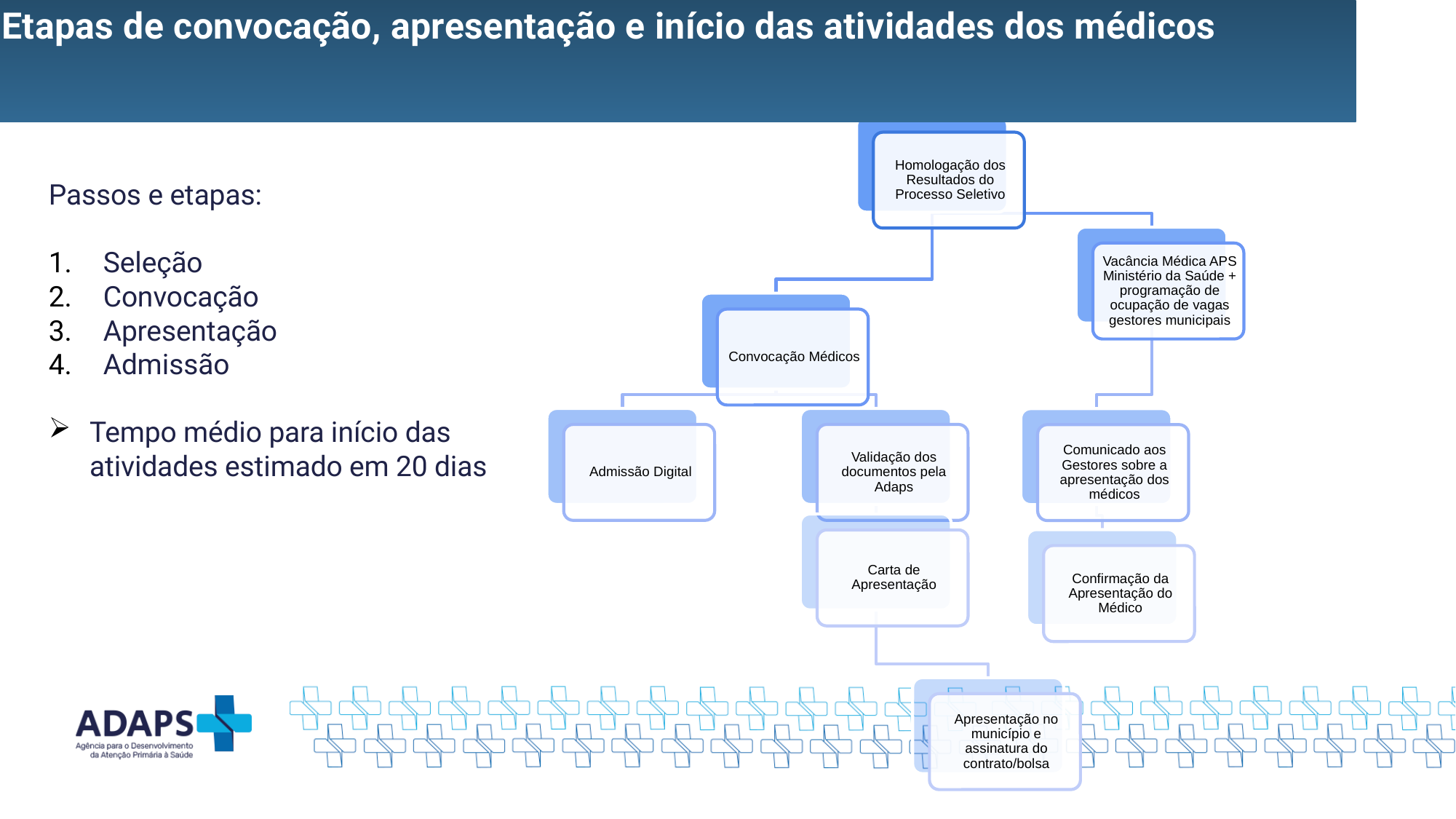

# Etapas de convocação, apresentação e início das atividades dos médicos
Homologação dos Resultados do Processo Seletivo
Convocação Médicos
Admissão Digital
Validação dos documentos pela Adaps
Carta de Apresentação
Apresentação no município e assinatura do contrato/bolsa
Vacância Médica APS Ministério da Saúde + programação de ocupação de vagas gestores municipais
Comunicado aos Gestores sobre a apresentação dos médicos
Confirmação da Apresentação do Médico
Passos e etapas:

Seleção
Convocação
Apresentação
Admissão

Tempo médio para início das atividades estimado em 20 dias